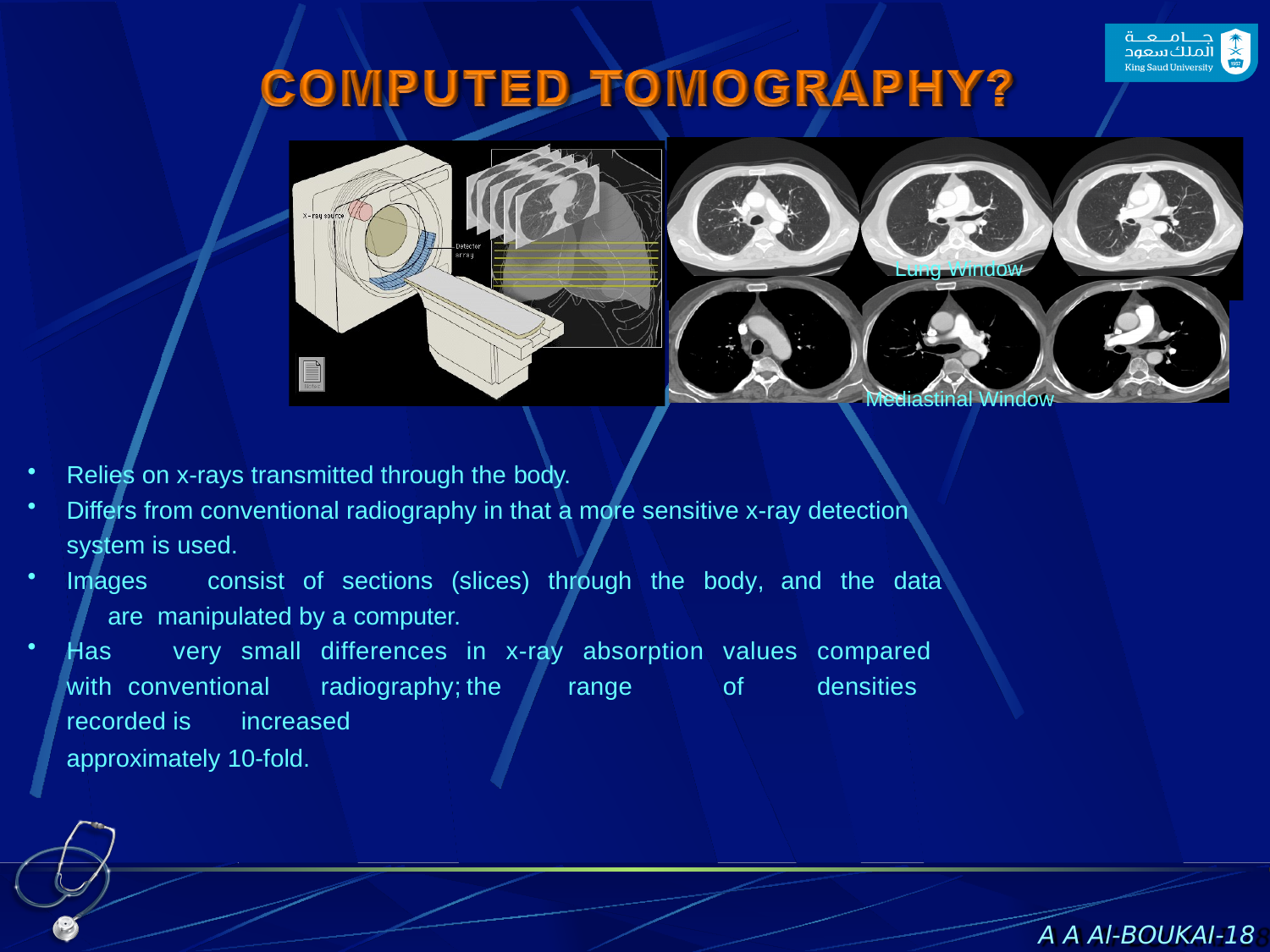

Lung Window

Mediastinal Window

Relies on x-rays transmitted through the body.
Differs from conventional radiography in that a more sensitive x-ray detection  system is used.
Images	consist	of	sections	(slices)	through	the	body,	and	the	data	are  manipulated by a computer.
Has	very	small	differences	in	x-ray		absorption	values	compared	with  conventional	radiography;	the		range	of	densities		recorded	is	increased
approximately 10-fold.

A A Al-BOUKAI-18